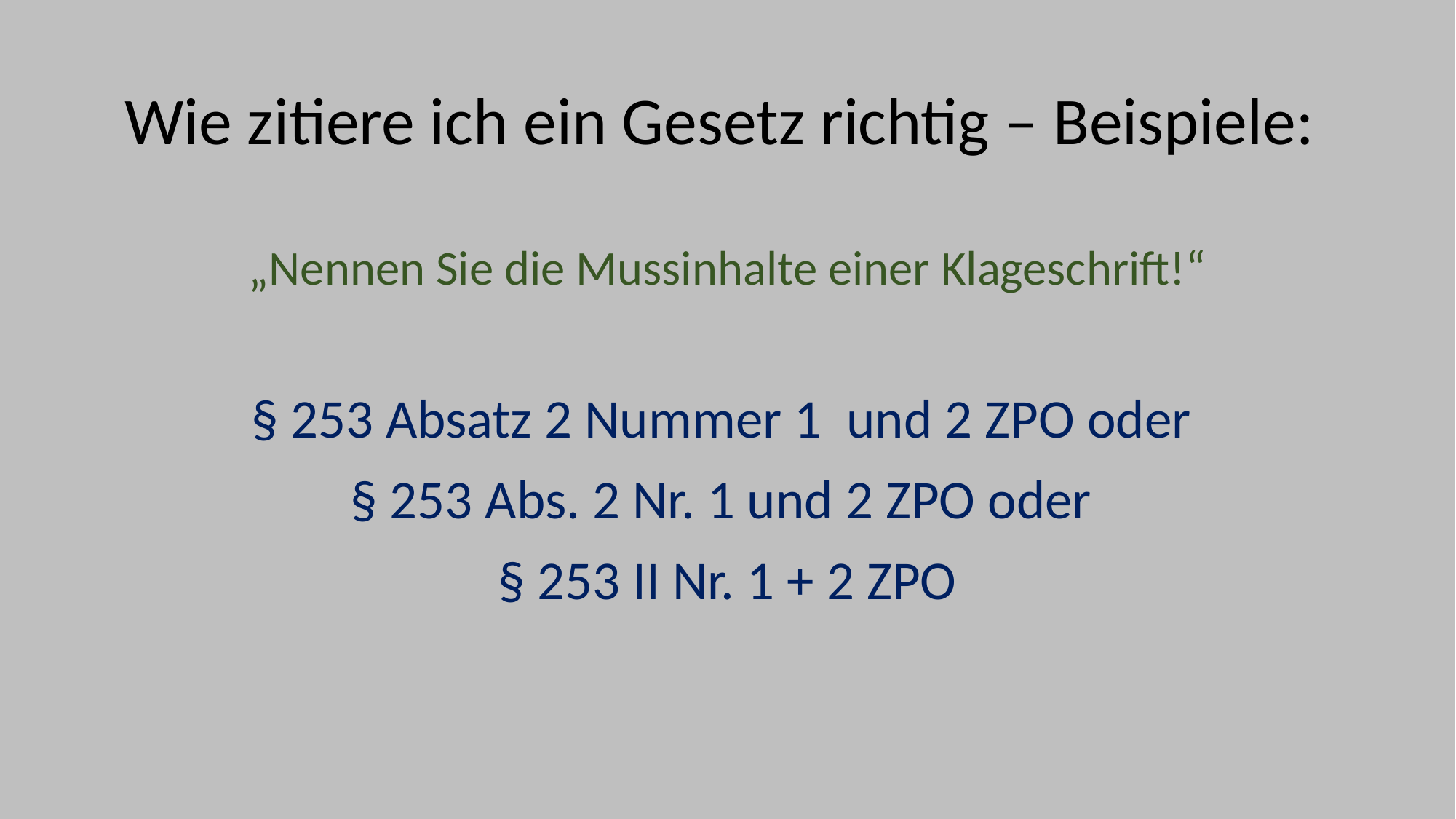

# Wie zitiere ich ein Gesetz richtig – Beispiele:
„Nennen Sie die Mussinhalte einer Klageschrift!“

§ 253 Absatz 2 Nummer 1  und 2 ZPO oder
§ 253 Abs. 2 Nr. 1 und 2 ZPO oder
§ 253 II Nr. 1 + 2 ZPO